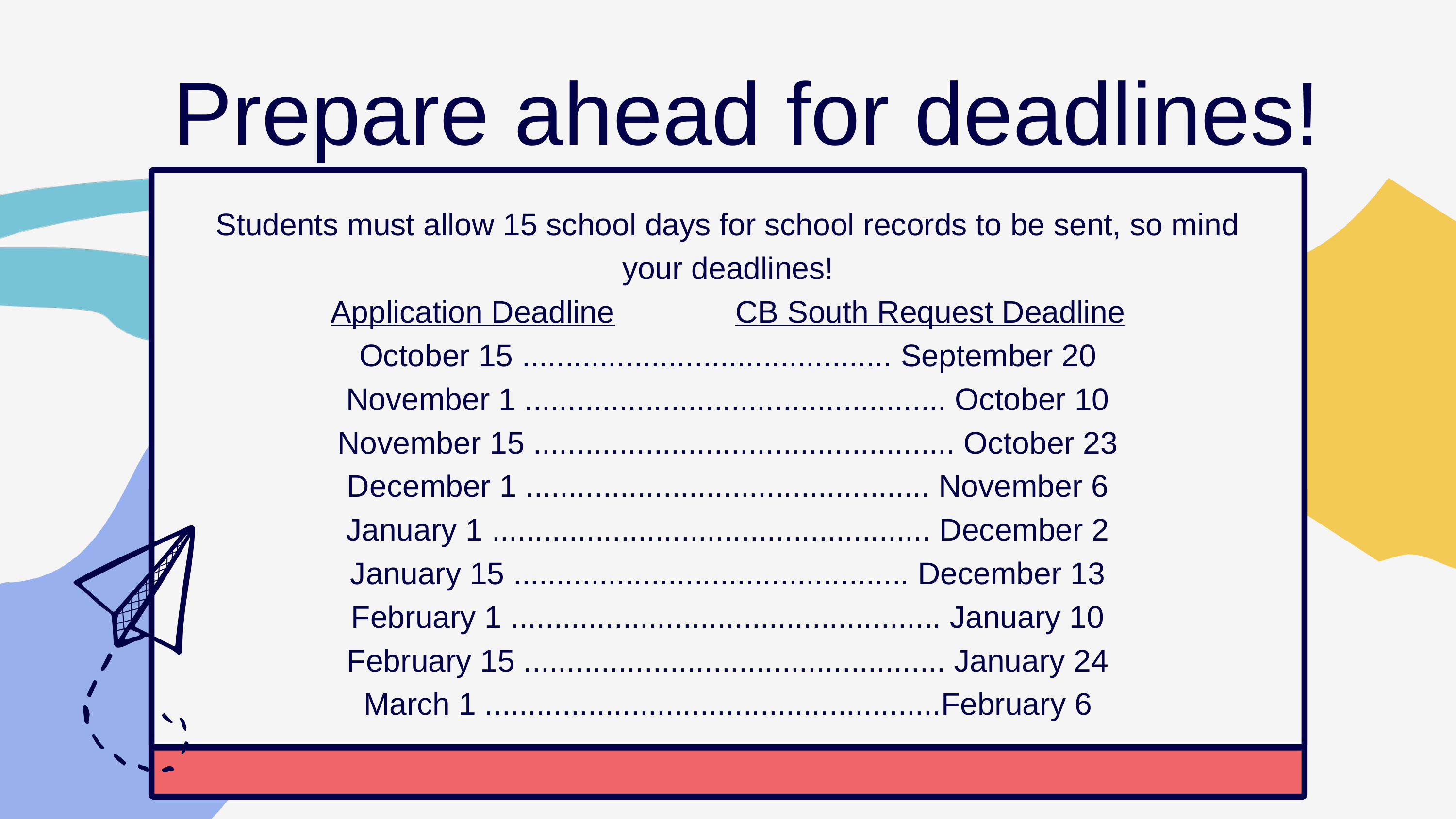

Prepare ahead for deadlines!
​
Students must allow 15 school days for school records to be sent, so mind your deadlines!
Application Deadline              CB South Request Deadline
October 15 ........................................... September 20
November 1 ................................................. October 10
November 15 ................................................. October 23
December 1 ............................................... November 6
January 1 ................................................... December 2
January 15 .............................................. December 13
February 1 .................................................. January 10
February 15 ................................................. January 24
March 1 .....................................................February 6